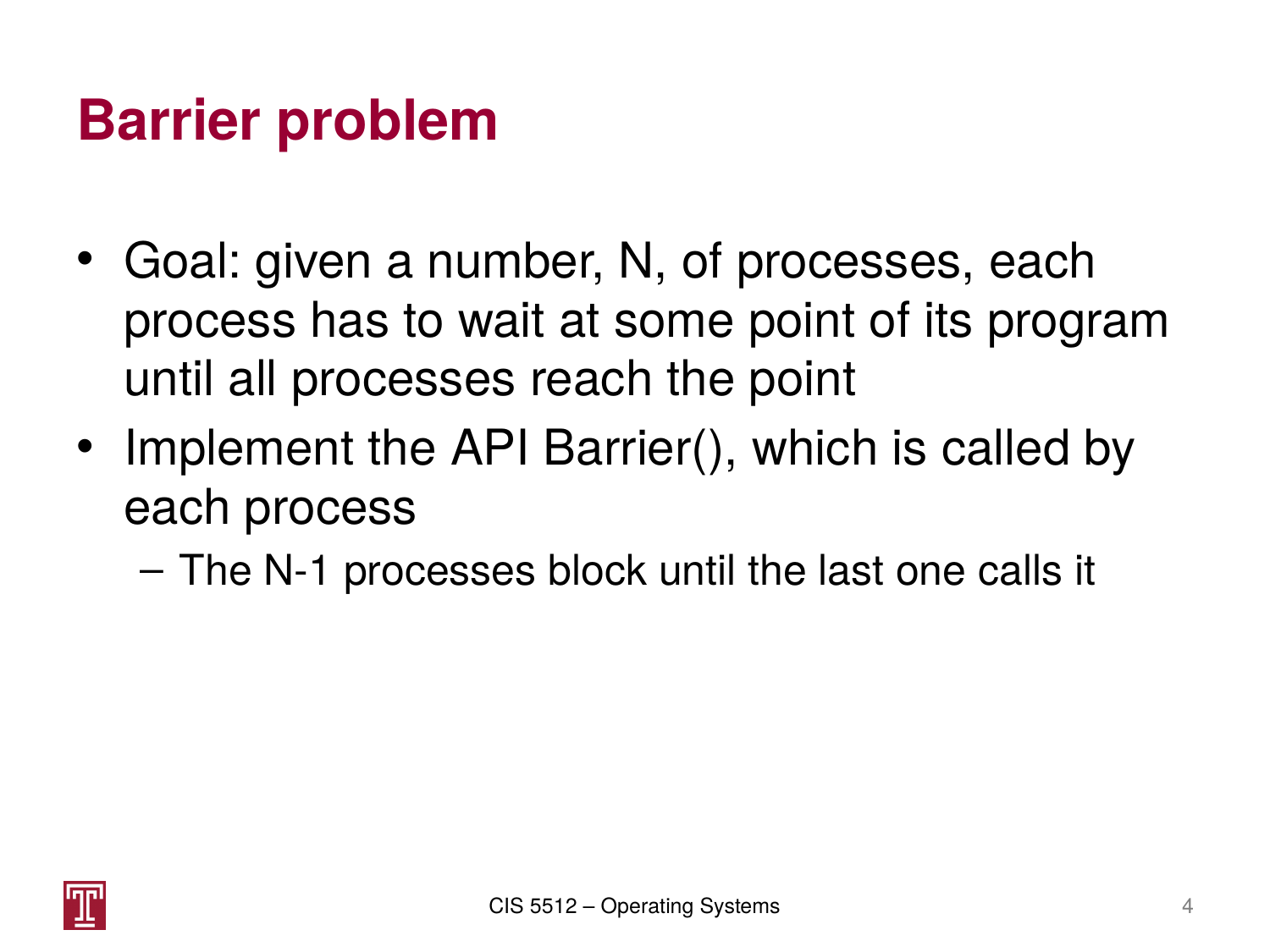

# Barrier problem
Goal: given a number, N, of processes, each process has to wait at some point of its program until all processes reach the point
Implement the API Barrier(), which is called by each process
The N-1 processes block until the last one calls it
CIS 5512 – Operating Systems
4